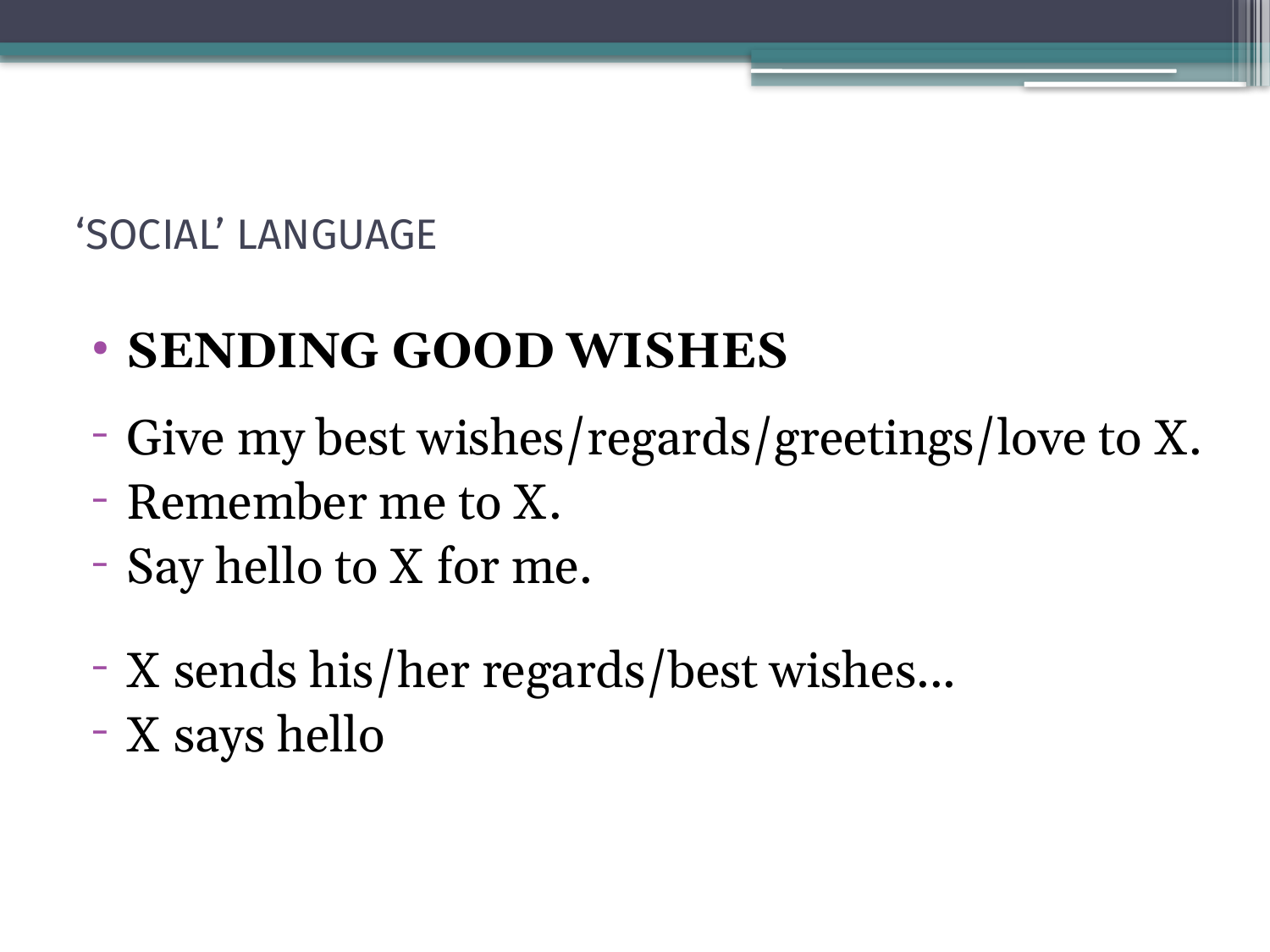

# ‘SOCIAL’ LANGUAGE
SENDING GOOD WISHES

Give my best wishes/regards/greetings/love to X.
Remember me to X.
Say hello to X for me.

X sends his/her regards/best wishes...
X says hello